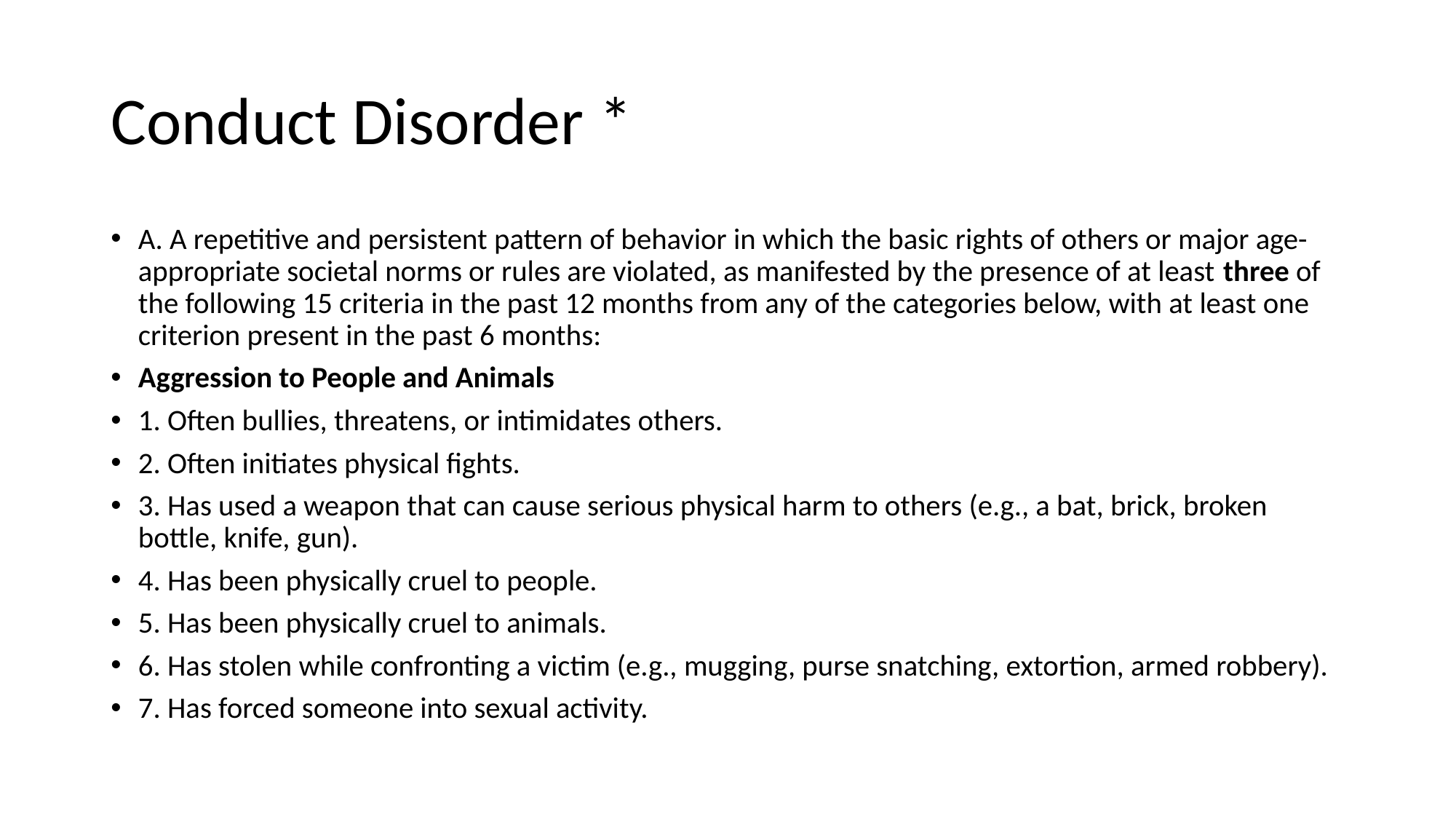

# Conduct Disorder *
A. A repetitive and persistent pattern of behavior in which the basic rights of others or major age-appropriate societal norms or rules are violated, as manifested by the presence of at least three of the following 15 criteria in the past 12 months from any of the categories below, with at least one criterion present in the past 6 months:
Aggression to People and Animals
1. Often bullies, threatens, or intimidates others.
2. Often initiates physical fights.
3. Has used a weapon that can cause serious physical harm to others (e.g., a bat, brick, broken bottle, knife, gun).
4. Has been physically cruel to people.
5. Has been physically cruel to animals.
6. Has stolen while confronting a victim (e.g., mugging, purse snatching, extortion, armed robbery).
7. Has forced someone into sexual activity.